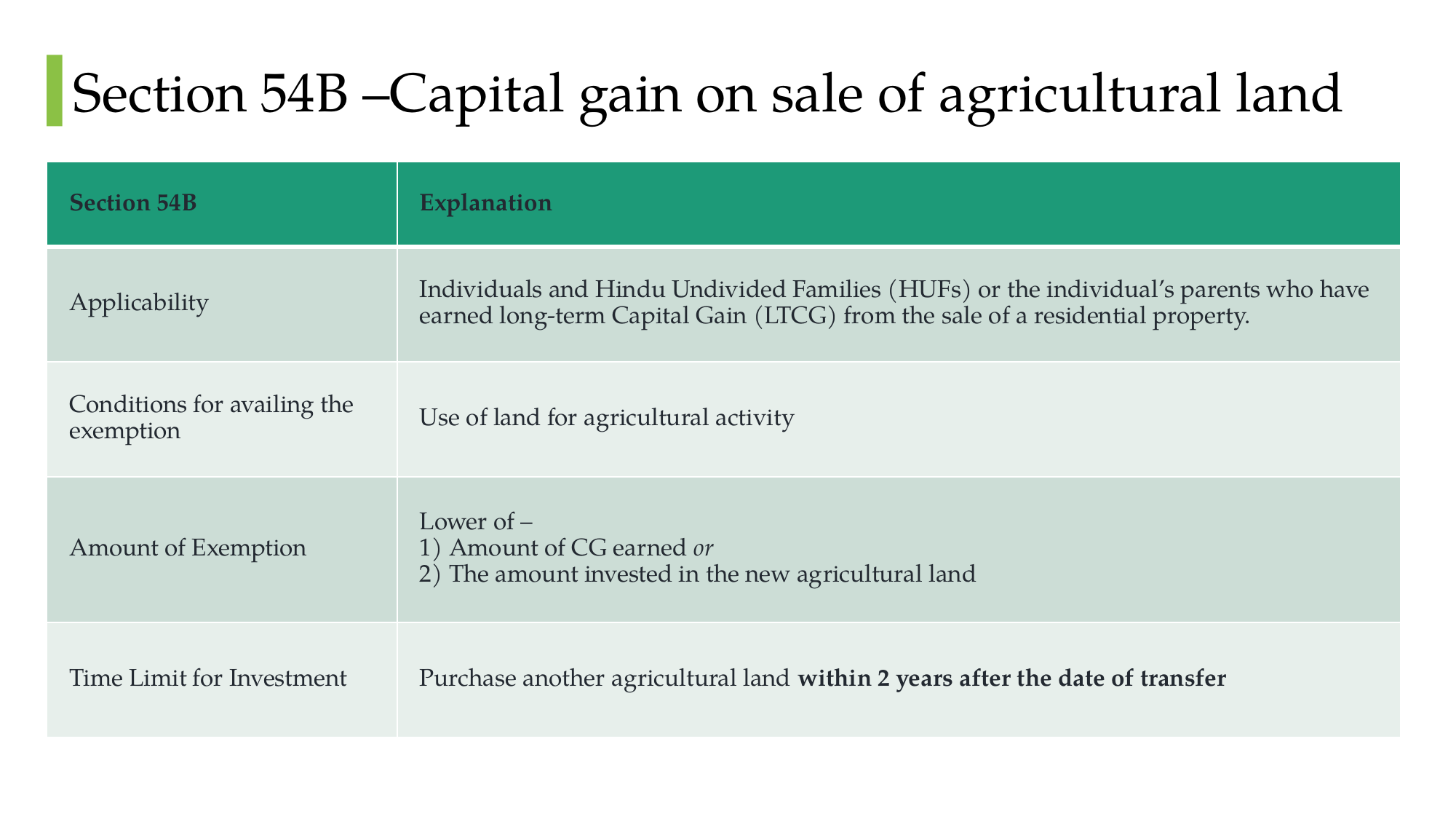

# Section 54B –Capital gain on sale of agricultural land

| Section 54B | Explanation |
| --- | --- |
| Applicability | Individuals and Hindu Undivided Families (HUFs) or the individual’s parents who have earned long-term Capital Gain (LTCG) from the sale of a residential property. |
| Conditions for availing the exemption | Use of land for agricultural activity |
| Amount of Exemption | Lower of – 1) Amount of CG earned or 2) The amount invested in the new agricultural land |
| Time Limit for Investment | Purchase another agricultural land within 2 years after the date of transfer |